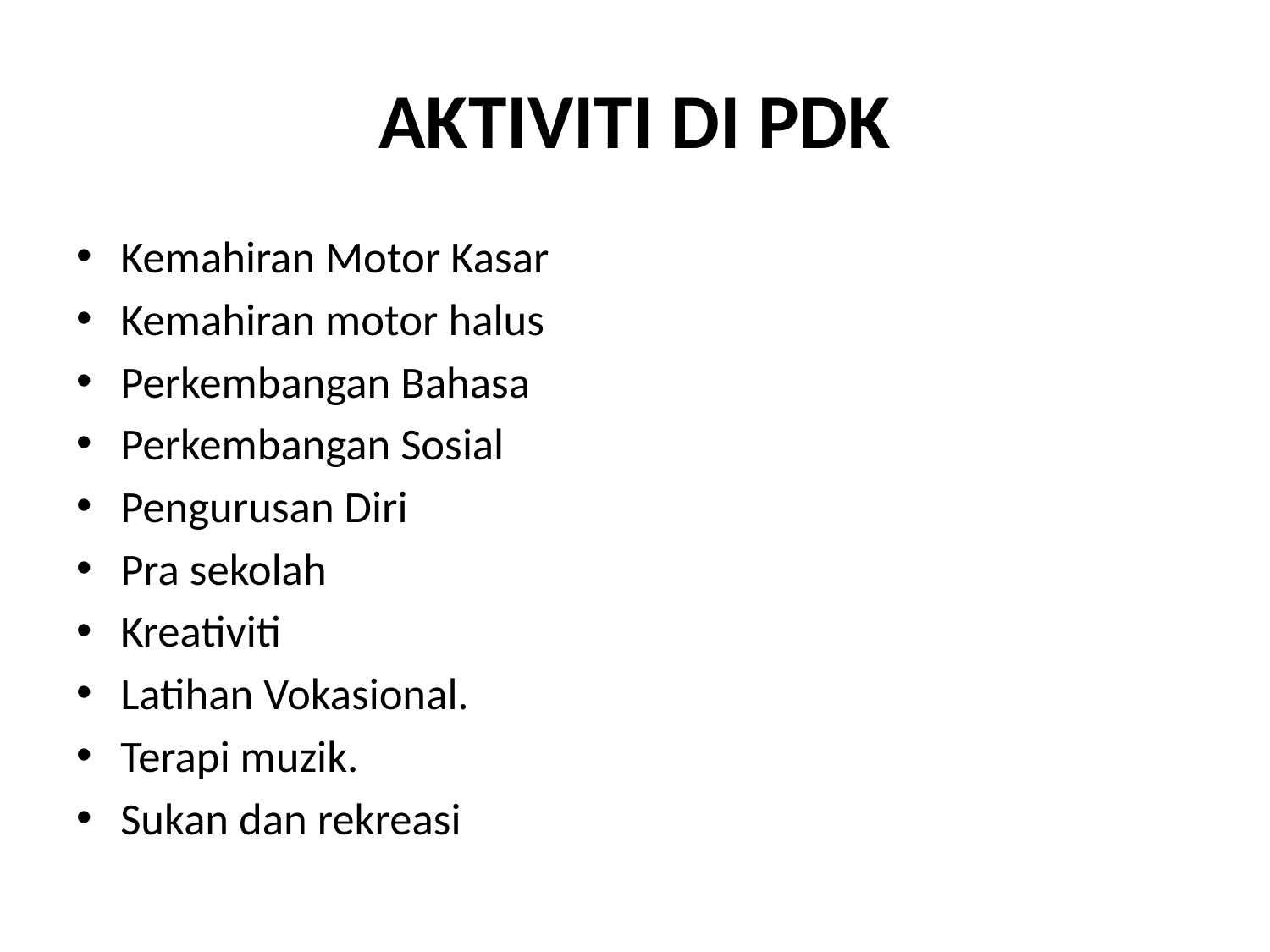

# AKTIVITI DI PDK
Kemahiran Motor Kasar
Kemahiran motor halus
Perkembangan Bahasa
Perkembangan Sosial
Pengurusan Diri
Pra sekolah
Kreativiti
Latihan Vokasional.
Terapi muzik.
Sukan dan rekreasi